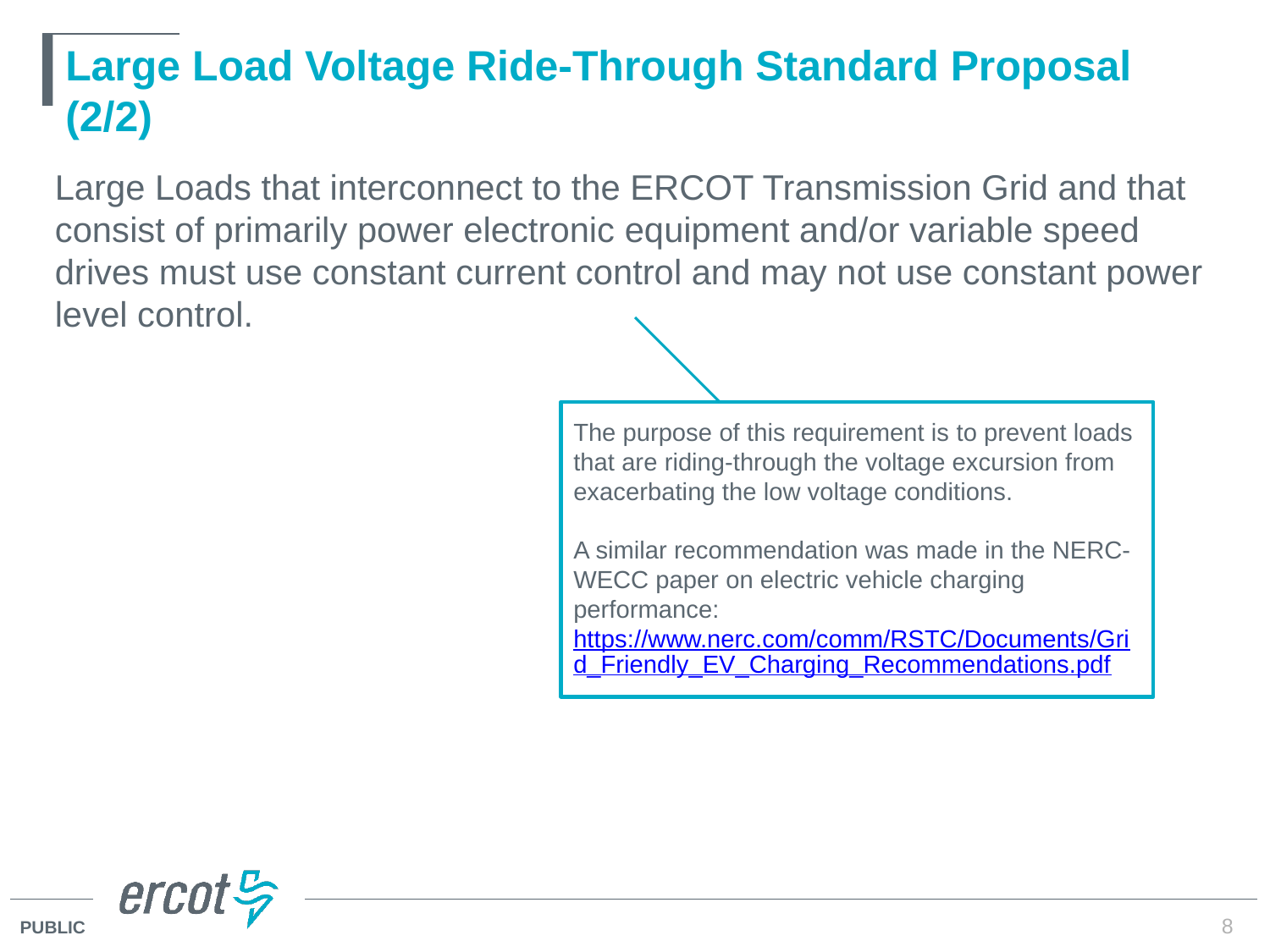

# Large Load Voltage Ride-Through Standard Proposal (2/2)
Large Loads that interconnect to the ERCOT Transmission Grid and that consist of primarily power electronic equipment and/or variable speed drives must use constant current control and may not use constant power level control.
The purpose of this requirement is to prevent loads that are riding-through the voltage excursion from exacerbating the low voltage conditions.

A similar recommendation was made in the NERC-WECC paper on electric vehicle charging performance: https://www.nerc.com/comm/RSTC/Documents/Grid_Friendly_EV_Charging_Recommendations.pdf
8